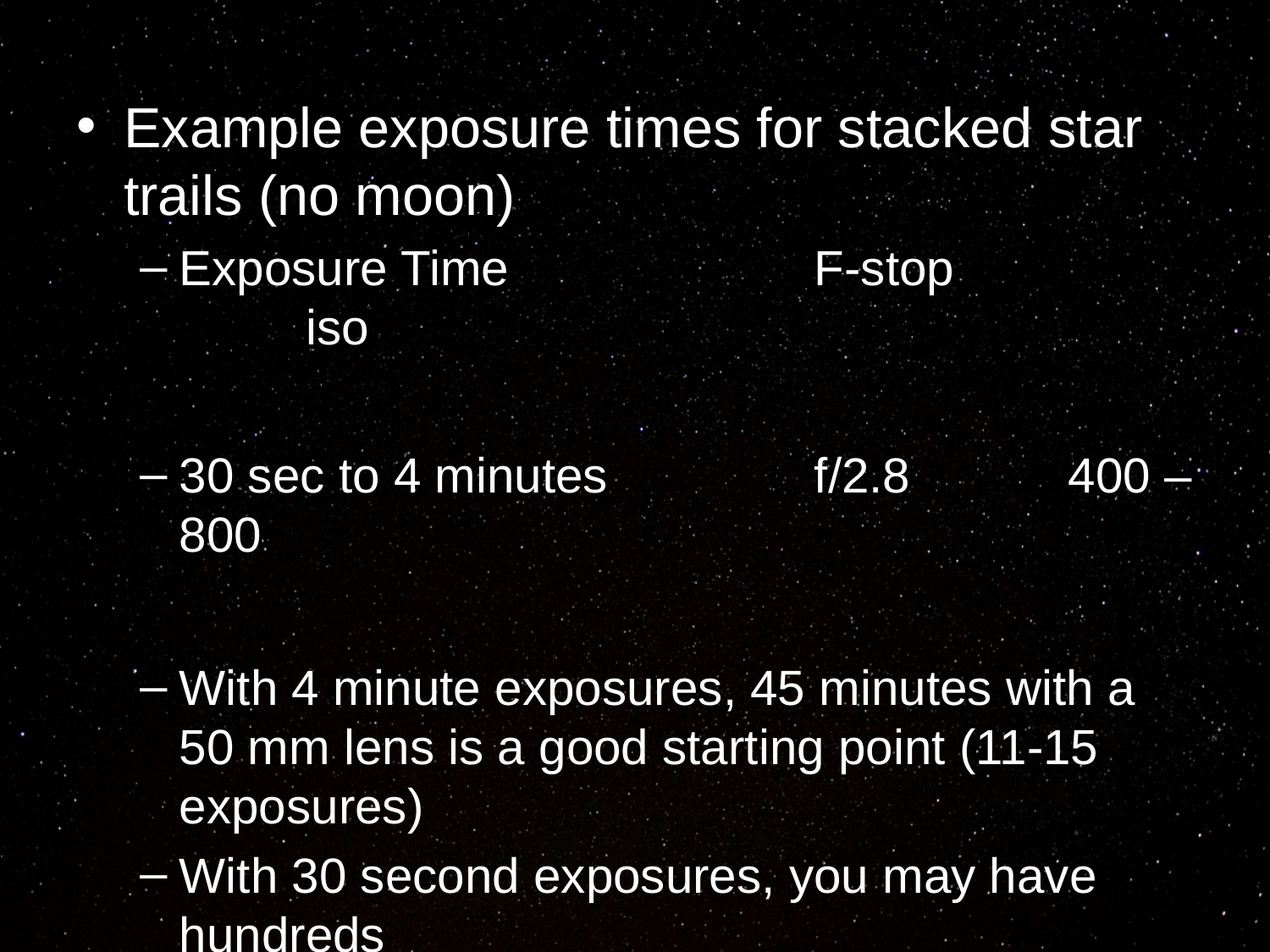

Example exposure times for stacked star trails (no moon)
Exposure Time			F-stop		iso

30 sec to 4 minutes		f/2.8		400 – 800

With 4 minute exposures, 45 minutes with a 50 mm lens is a good starting point (11-15 exposures)
With 30 second exposures, you may have hundreds
The most I encountered in research was 1000 which took 8 hours!